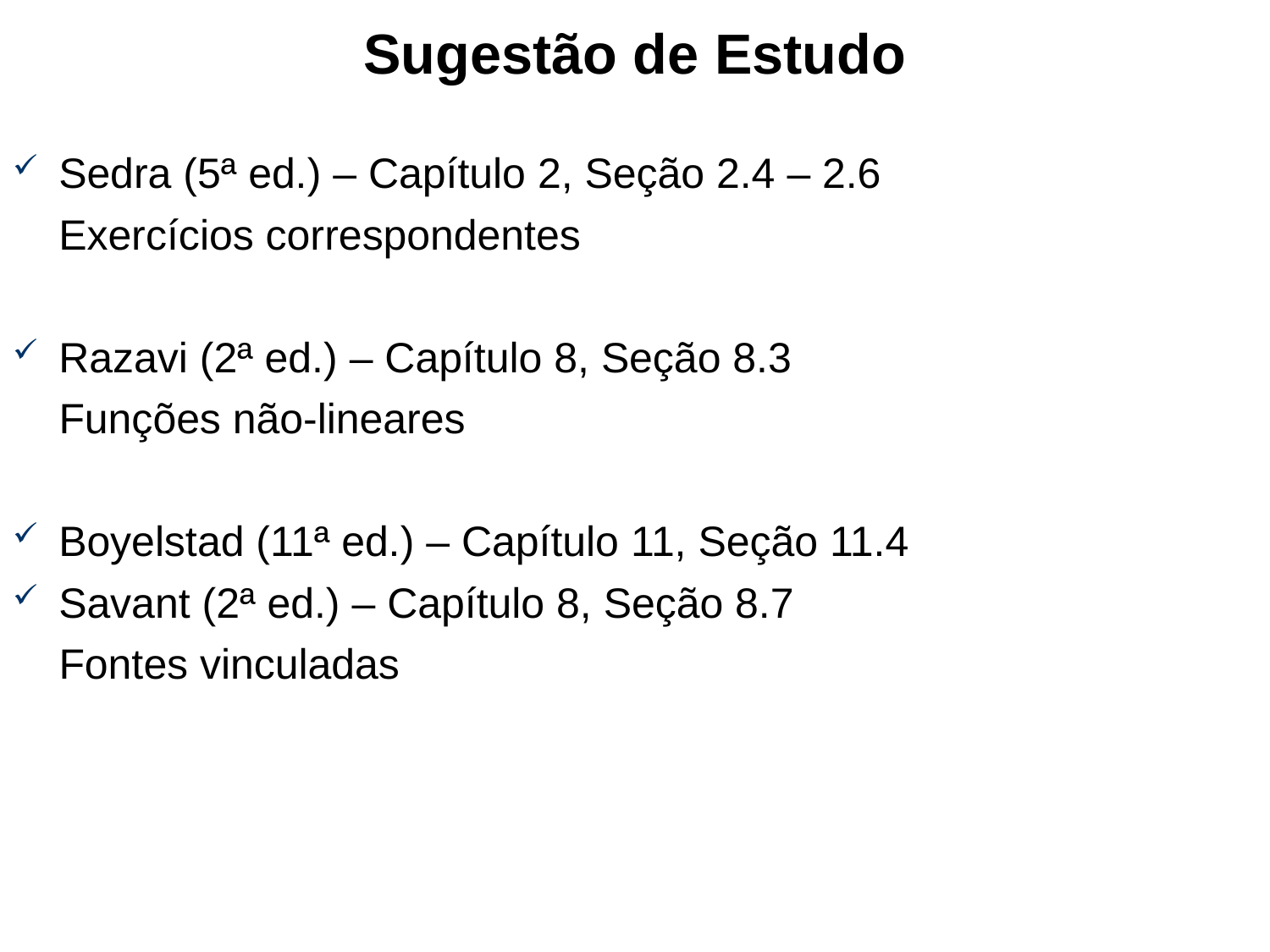

# Sugestão de Estudo
Sedra (5ª ed.) – Capítulo 2, Seção 2.4 – 2.6
	Exercícios correspondentes

Razavi (2ª ed.) – Capítulo 8, Seção 8.3
	Funções não-lineares

Boyelstad (11ª ed.) – Capítulo 11, Seção 11.4
Savant (2ª ed.) – Capítulo 8, Seção 8.7
	Fontes vinculadas